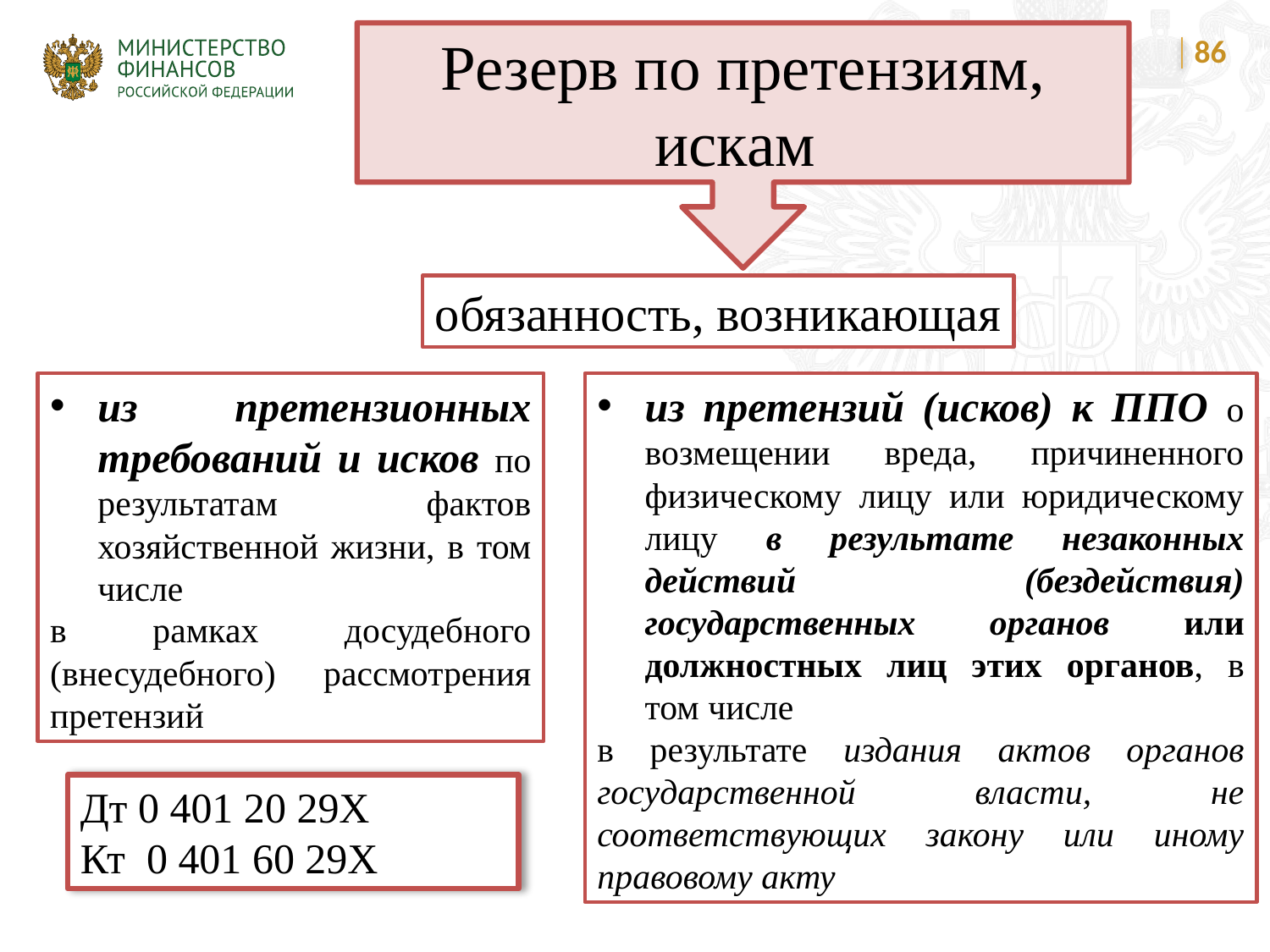

Резерв по претензиям, искам
86
обязанность, возникающая
из претензионных требований и исков по результатам фактов хозяйственной жизни, в том числе
в рамках досудебного (внесудебного) рассмотрения претензий
из претензий (исков) к ППО о возмещении вреда, причиненного физическому лицу или юридическому лицу в результате незаконных действий (бездействия) государственных органов или должностных лиц этих органов, в том числе
в результате издания актов органов государственной власти, не соответствующих закону или иному правовому акту
Дт 0 401 20 29Х
Кт  0 401 60 29Х